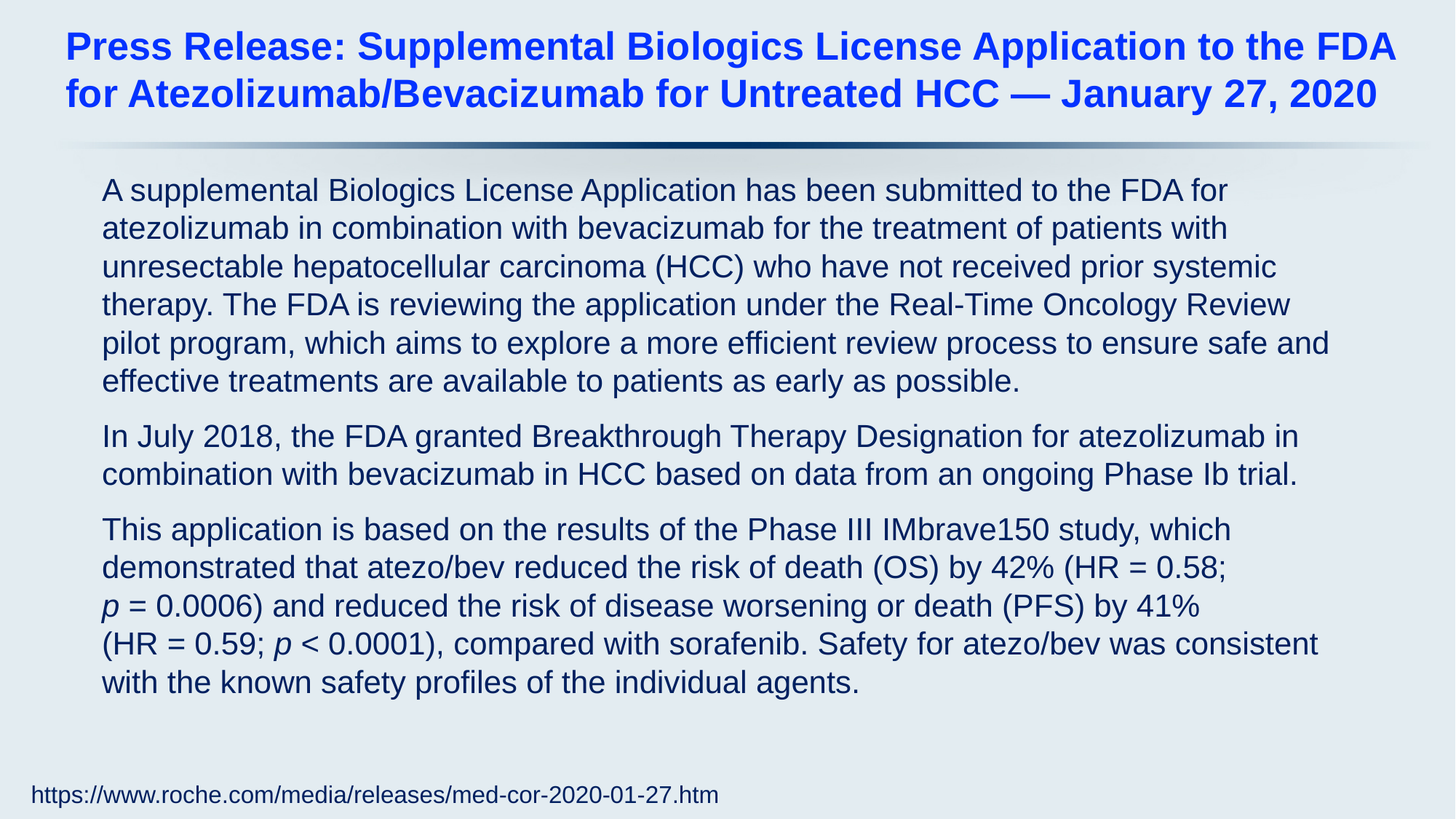

# Press Release: Supplemental Biologics License Application to the FDA for Atezolizumab/Bevacizumab for Untreated HCC — January 27, 2020
A supplemental Biologics License Application has been submitted to the FDA for atezolizumab in combination with bevacizumab for the treatment of patients with unresectable hepatocellular carcinoma (HCC) who have not received prior systemic therapy. The FDA is reviewing the application under the Real-Time Oncology Review pilot program, which aims to explore a more efficient review process to ensure safe and effective treatments are available to patients as early as possible.
In July 2018, the FDA granted Breakthrough Therapy Designation for atezolizumab in combination with bevacizumab in HCC based on data from an ongoing Phase Ib trial.
This application is based on the results of the Phase III IMbrave150 study, which demonstrated that atezo/bev reduced the risk of death (OS) by 42% (HR = 0.58;
p = 0.0006) and reduced the risk of disease worsening or death (PFS) by 41%
(HR = 0.59; p < 0.0001), compared with sorafenib. Safety for atezo/bev was consistent with the known safety profiles of the individual agents.
https://www.roche.com/media/releases/med-cor-2020-01-27.htm